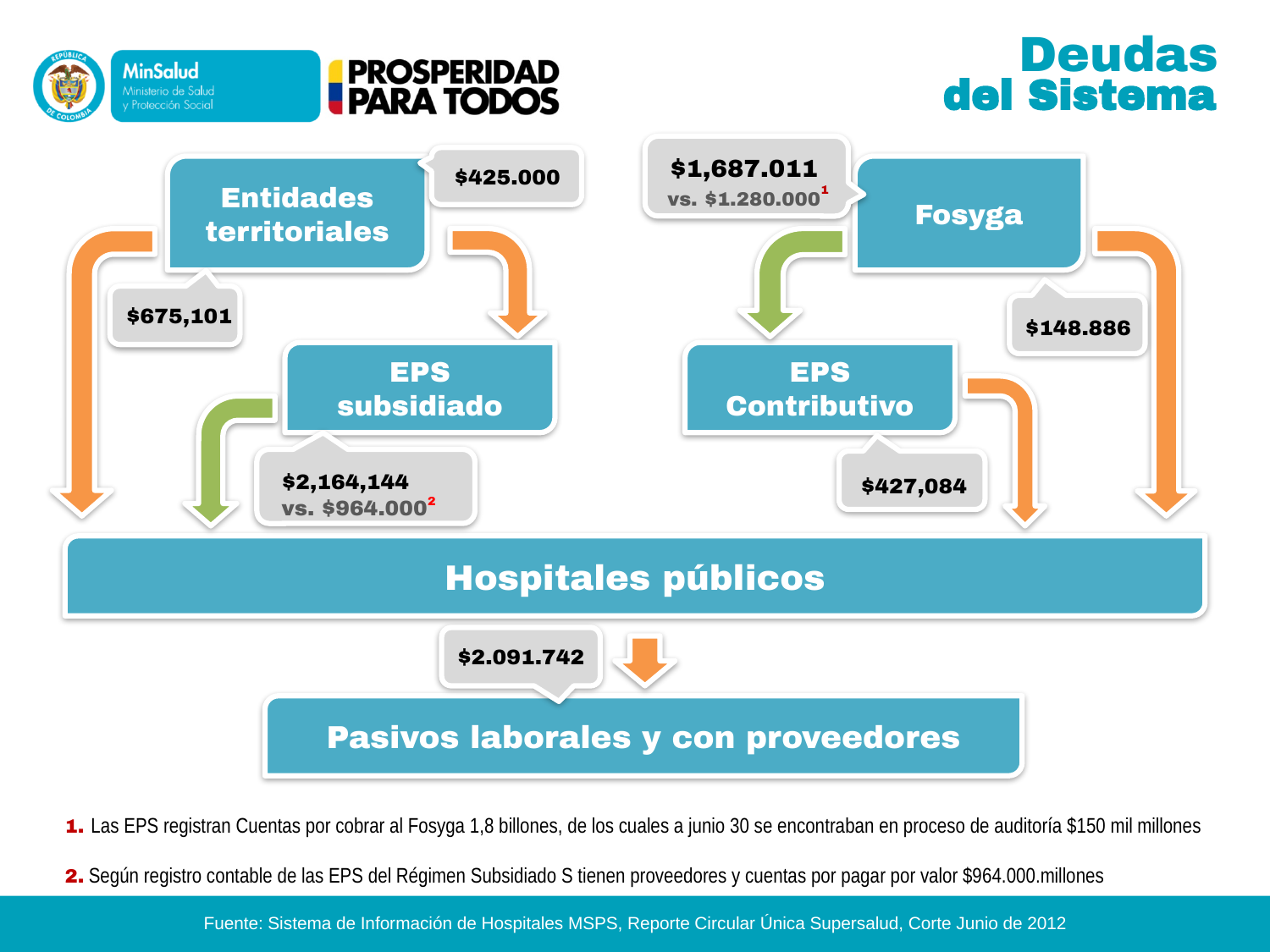

Deudas
del Sistema

$1,687.011
vs. $1.280.0001
Entidades
territoriales
Fosyga
$425.000

$675,101
$148.886

EPS
subsidiado
EPS
Contributivo

$2,164,144
vs. $964.0002
$427,084
Hospitales públicos

$2.091.742
Pasivos laborales y con proveedores
1. Las EPS registran Cuentas por cobrar al Fosyga 1,8 billones, de los cuales a junio 30 se encontraban en proceso de auditoría $150 mil millones

2. Según registro contable de las EPS del Régimen Subsidiado S tienen proveedores y cuentas por pagar por valor $964.000.millones
Fuente: Sistema de Información de Hospitales MSPS, Reporte Circular Única Supersalud, Corte Junio de 2012